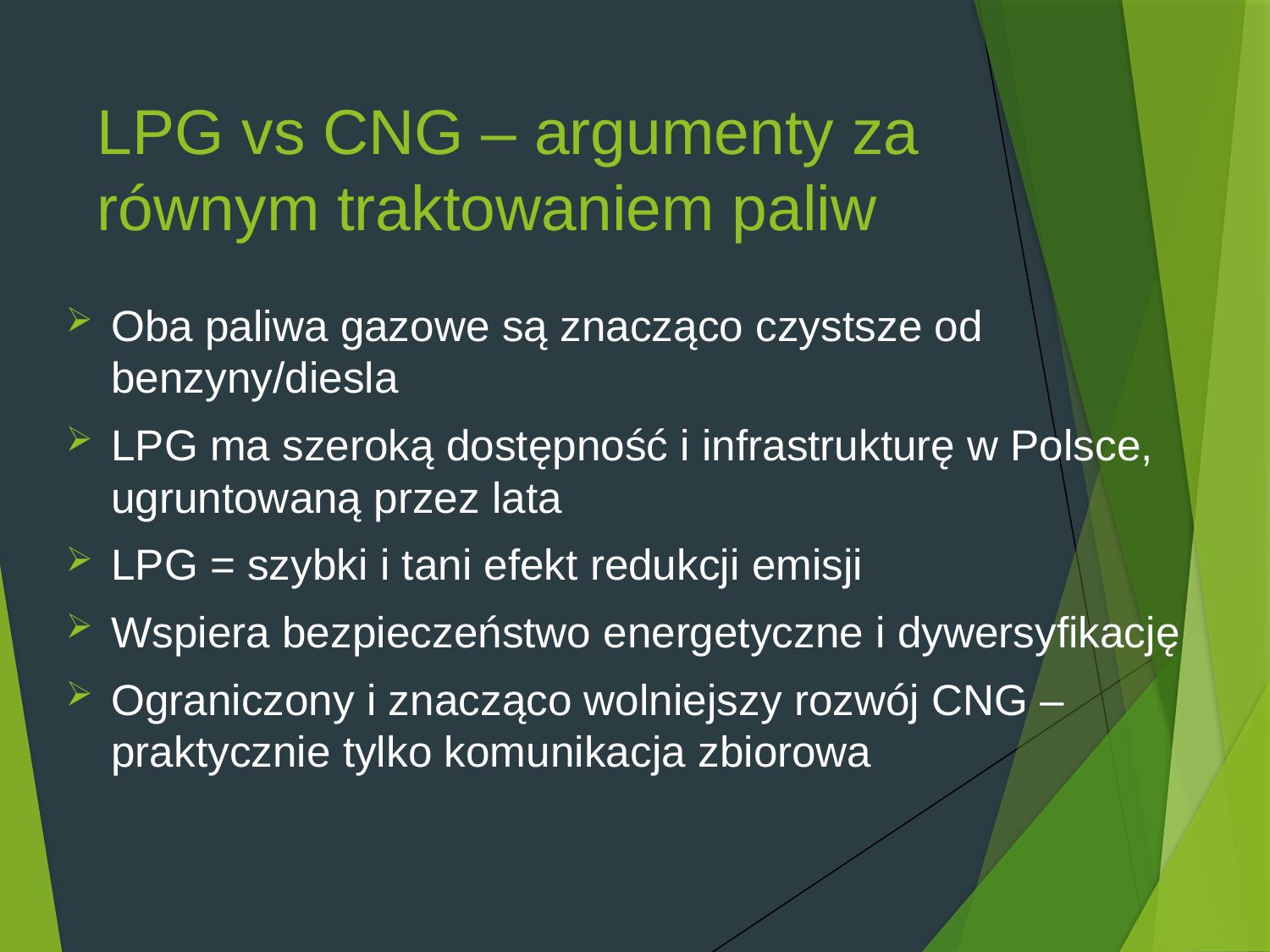

# LPG vs CNG – argumenty za równym traktowaniem paliw
Oba paliwa gazowe są znacząco czystsze od benzyny/diesla
LPG ma szeroką dostępność i infrastrukturę w Polsce, ugruntowaną przez lata
LPG = szybki i tani efekt redukcji emisji
Wspiera bezpieczeństwo energetyczne i dywersyfikację
Ograniczony i znacząco wolniejszy rozwój CNG – praktycznie tylko komunikacja zbiorowa